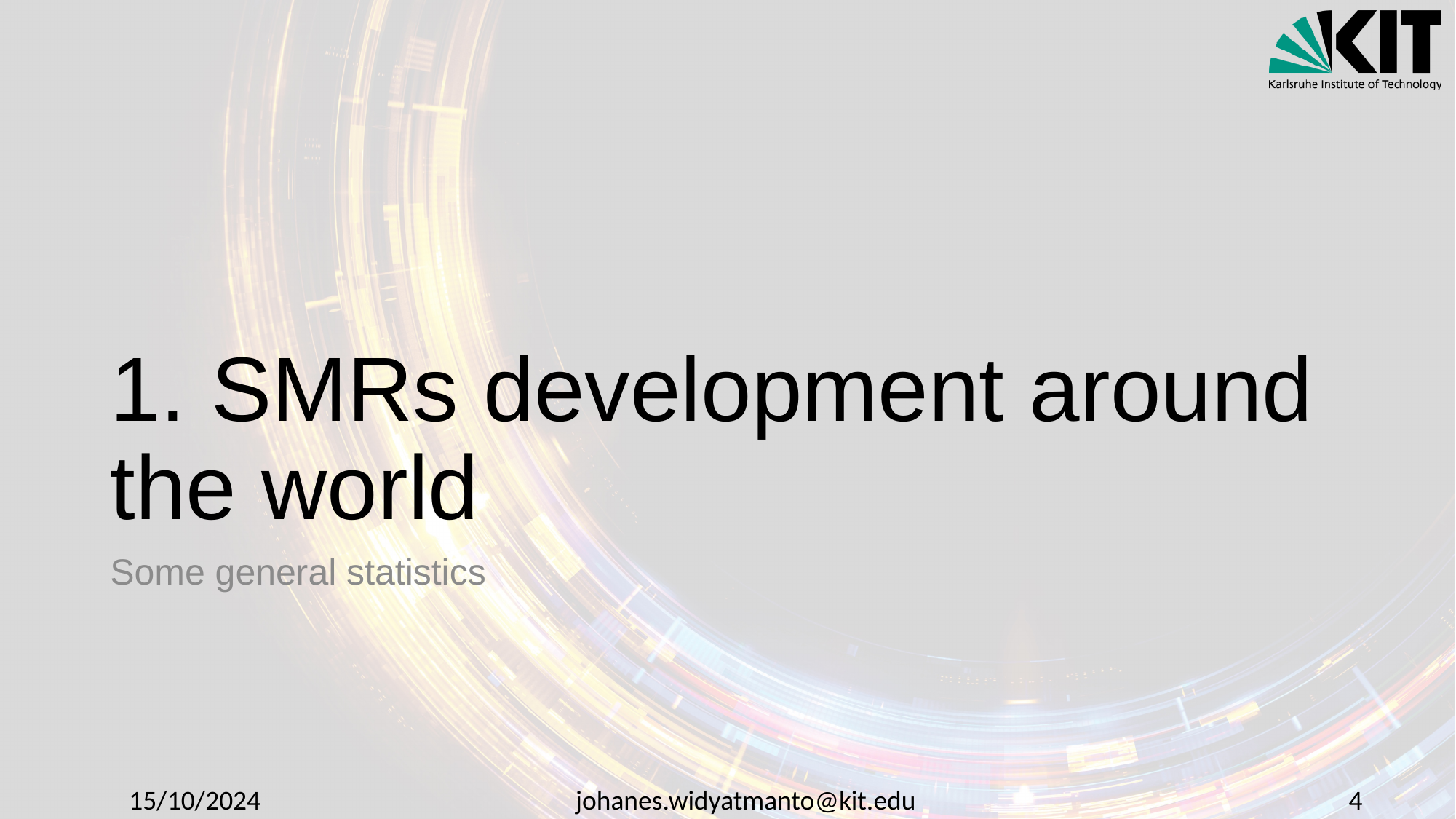

# 1. SMRs development around the world
Some general statistics